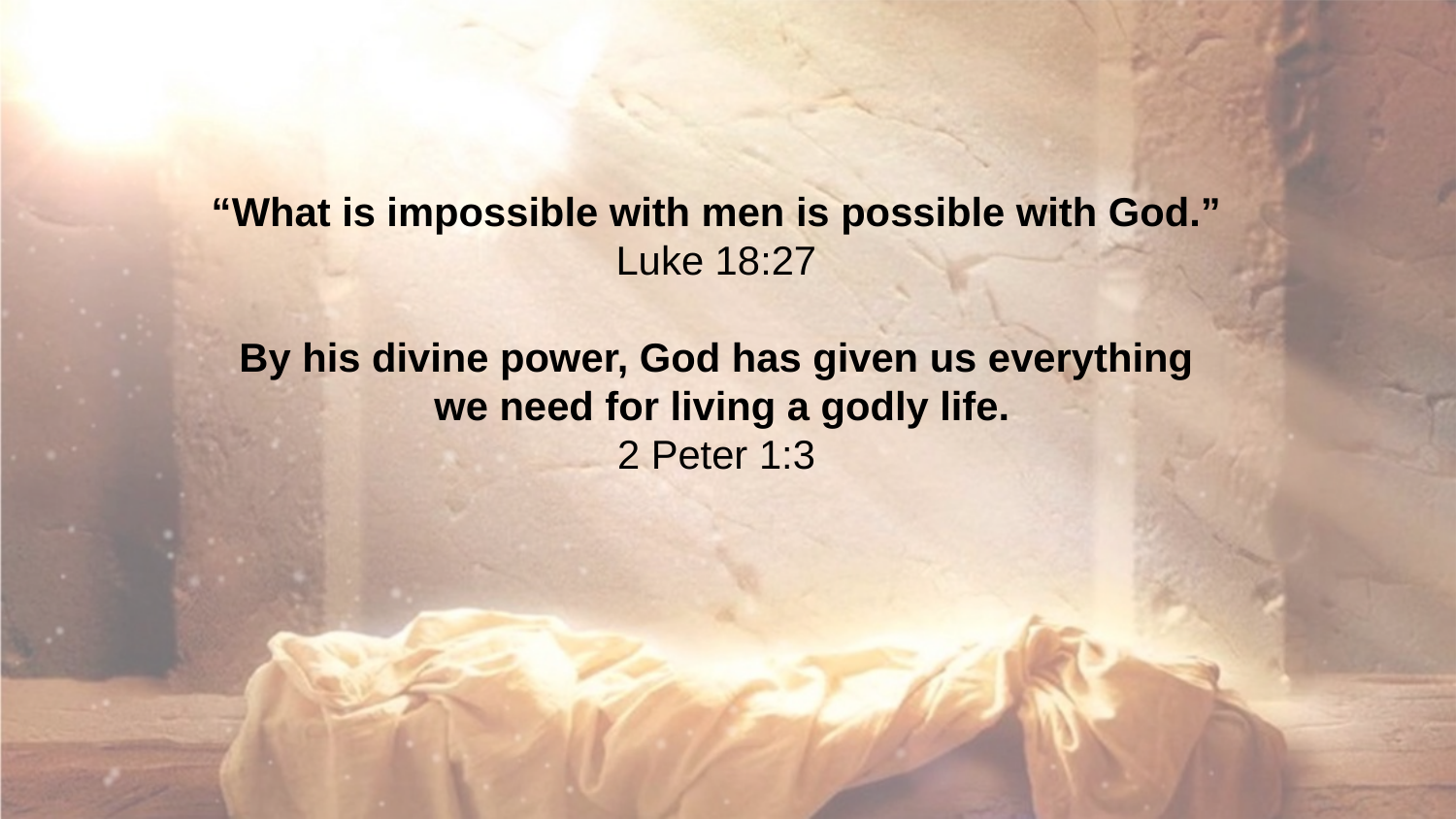

“What is impossible with men is possible with God.”
Luke 18:27

By his divine power, God has given us everything
we need for living a godly life.
2 Peter 1:3